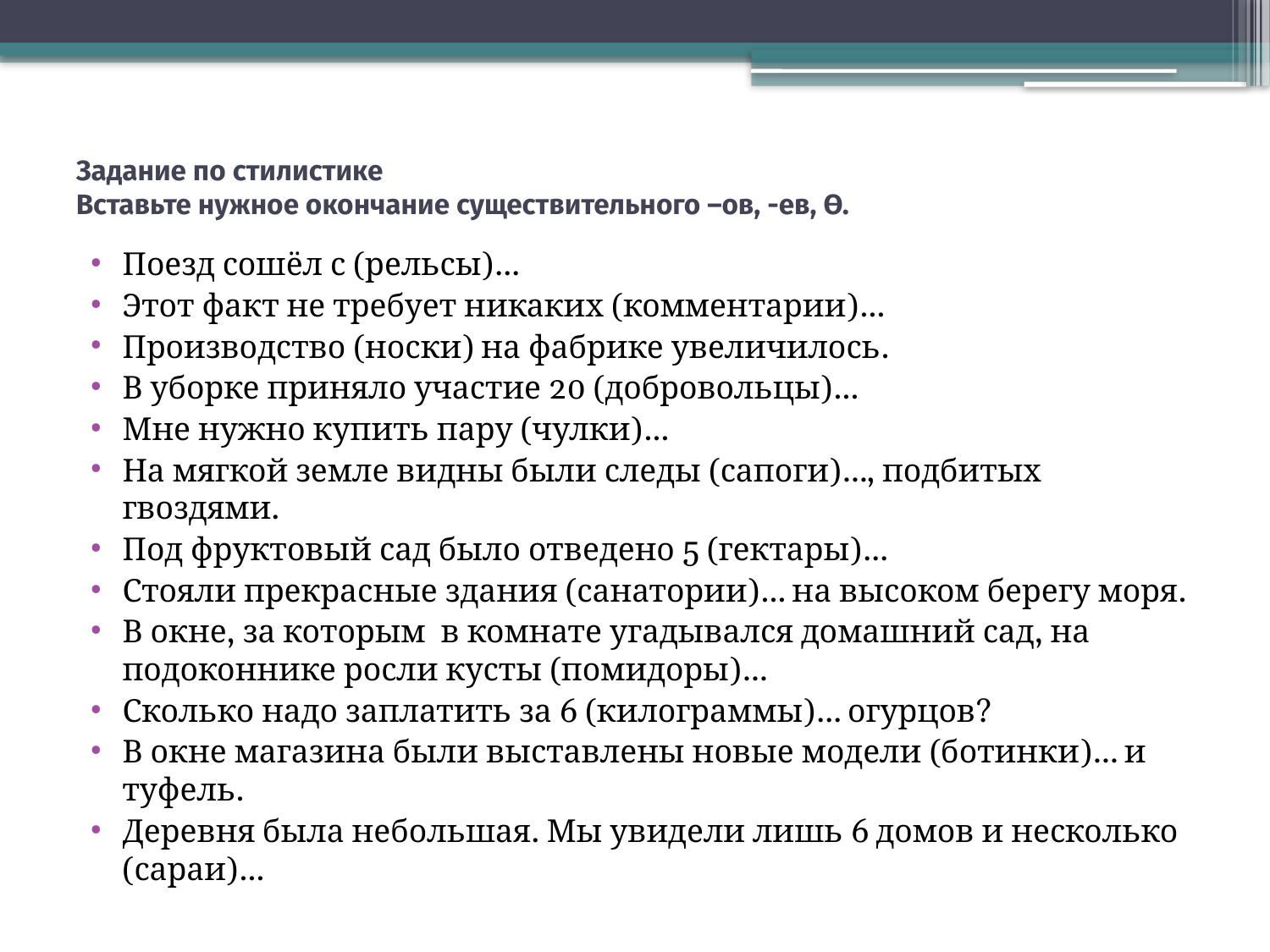

# Задание по стилистике Вставьте нужное окончание существительного –ов, -ев, Ѳ.
Поезд сошёл с (рельсы)…
Этот факт не требует никаких (комментарии)…
Производство (носки) на фабрике увеличилось.
В уборке приняло участие 20 (добровольцы)…
Мне нужно купить пару (чулки)…
На мягкой земле видны были следы (сапоги)…, подбитых гвоздями.
Под фруктовый сад было отведено 5 (гектары)…
Стояли прекрасные здания (санатории)… на высоком берегу моря.
В окне, за которым  в комнате угадывался домашний сад, на подоконнике росли кусты (помидоры)…
Сколько надо заплатить за 6 (килограммы)… огурцов?
В окне магазина были выставлены новые модели (ботинки)… и туфель.
Деревня была небольшая. Мы увидели лишь 6 домов и несколько (сараи)…